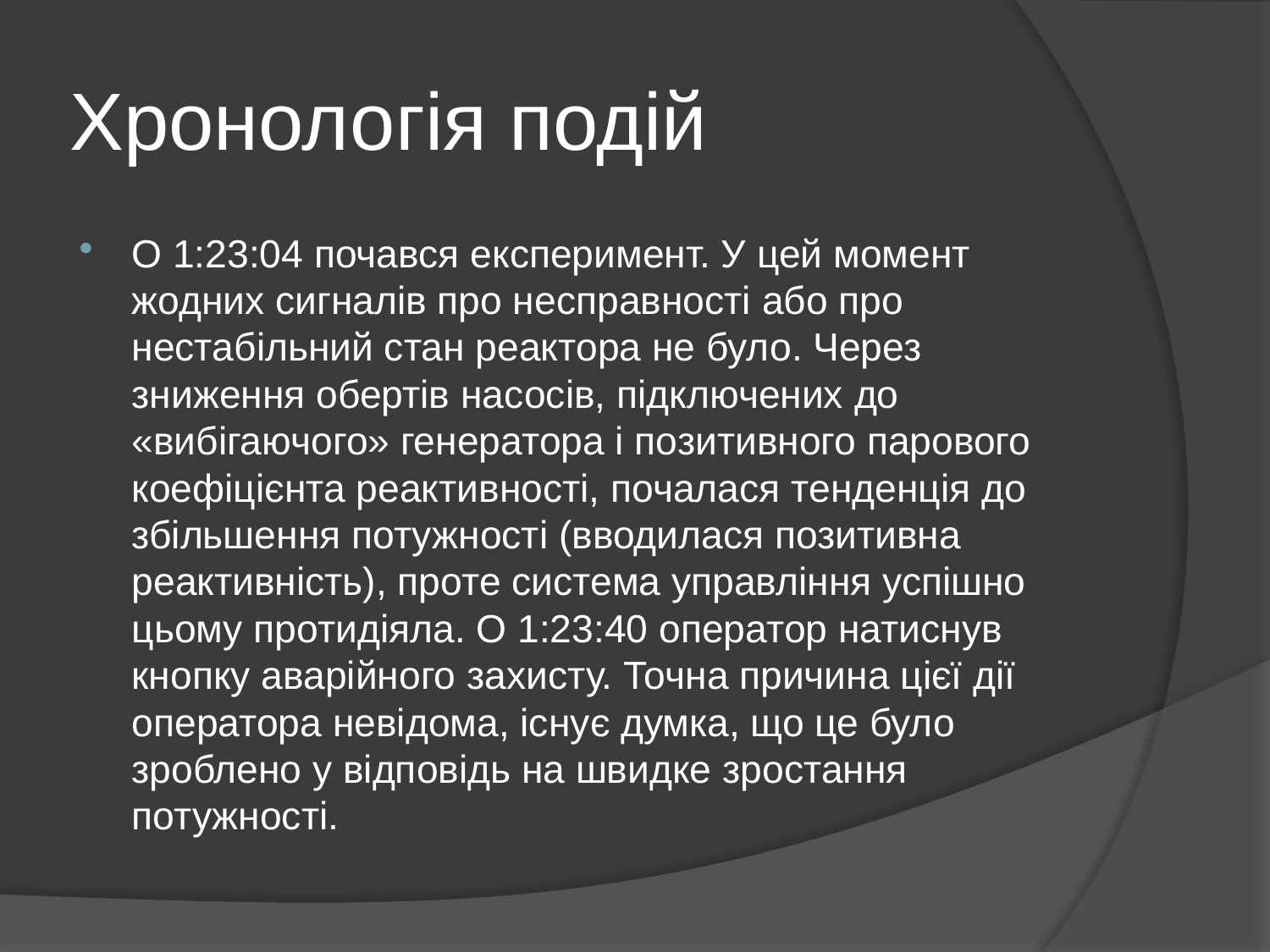

# Хронологія подій
О 1:23:04 почався експеримент. У цей момент жодних сигналів про несправності або про нестабільний стан реактора не було. Через зниження обертів насосів, підключених до «вибігаючого» генератора і позитивного парового коефіцієнта реактивності, почалася тенденція до збільшення потужності (вводилася позитивна реактивність), проте система управління успішно цьому протидіяла. О 1:23:40 оператор натиснув кнопку аварійного захисту. Точна причина цієї дії оператора невідома, існує думка, що це було зроблено у відповідь на швидке зростання потужності.